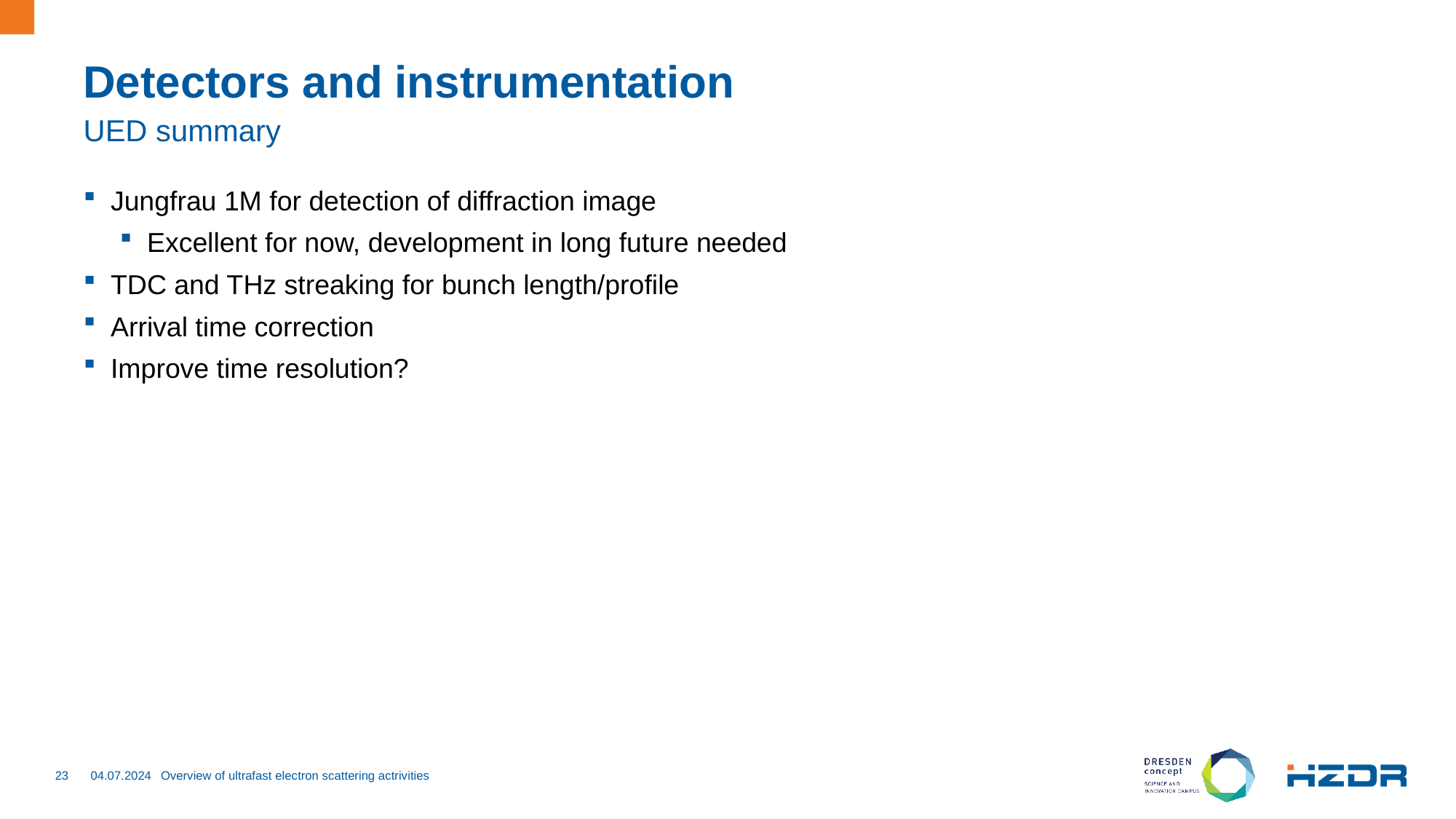

# Detectors and instrumentation
UED summary
Jungfrau 1M for detection of diffraction image
Excellent for now, development in long future needed
TDC and THz streaking for bunch length/profile
Arrival time correction
Improve time resolution?

23
04.07.2024
Overview of ultrafast electron scattering actrivities